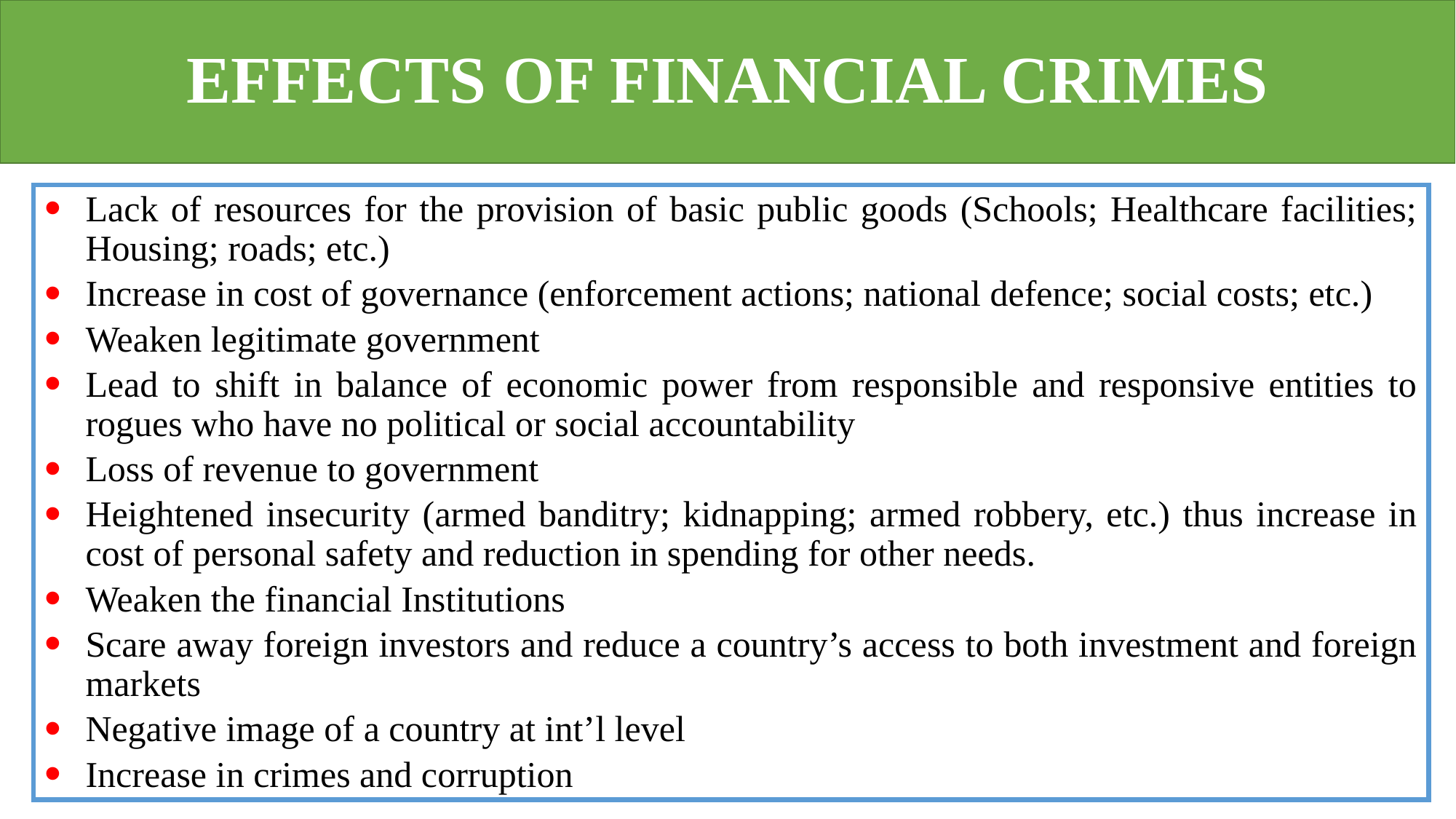

# EFFECTS OF FINANCIAL CRIMES
Lack of resources for the provision of basic public goods (Schools; Healthcare facilities; Housing; roads; etc.)
Increase in cost of governance (enforcement actions; national defence; social costs; etc.)
Weaken legitimate government
Lead to shift in balance of economic power from responsible and responsive entities to rogues who have no political or social accountability
Loss of revenue to government
Heightened insecurity (armed banditry; kidnapping; armed robbery, etc.) thus increase in cost of personal safety and reduction in spending for other needs.
Weaken the financial Institutions
Scare away foreign investors and reduce a country’s access to both investment and foreign markets
Negative image of a country at int’l level
Increase in crimes and corruption

16